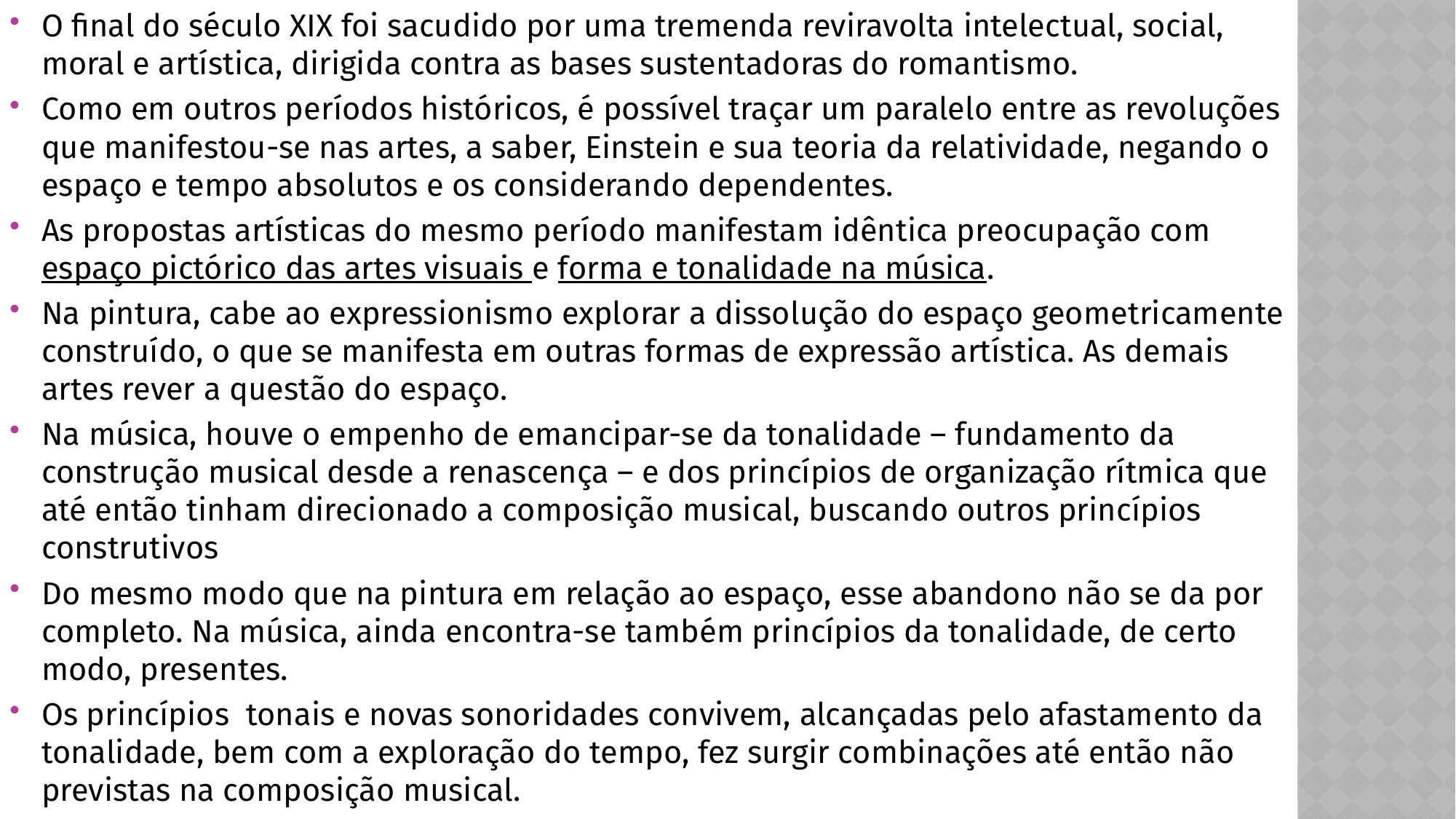

O final do século XIX foi sacudido por uma tremenda reviravolta intelectual, social, moral e artística, dirigida contra as bases sustentadoras do romantismo.
Como em outros períodos históricos, é possível traçar um paralelo entre as revoluções que manifestou-se nas artes, a saber, Einstein e sua teoria da relatividade, negando o espaço e tempo absolutos e os considerando dependentes.
As propostas artísticas do mesmo período manifestam idêntica preocupação com espaço pictórico das artes visuais e forma e tonalidade na música.
Na pintura, cabe ao expressionismo explorar a dissolução do espaço geometricamente construído, o que se manifesta em outras formas de expressão artística. As demais artes rever a questão do espaço.
Na música, houve o empenho de emancipar-se da tonalidade – fundamento da construção musical desde a renascença – e dos princípios de organização rítmica que até então tinham direcionado a composição musical, buscando outros princípios construtivos
Do mesmo modo que na pintura em relação ao espaço, esse abandono não se da por completo. Na música, ainda encontra-se também princípios da tonalidade, de certo modo, presentes.
Os princípios  tonais e novas sonoridades convivem, alcançadas pelo afastamento da tonalidade, bem com a exploração do tempo, fez surgir combinações até então não previstas na composição musical.